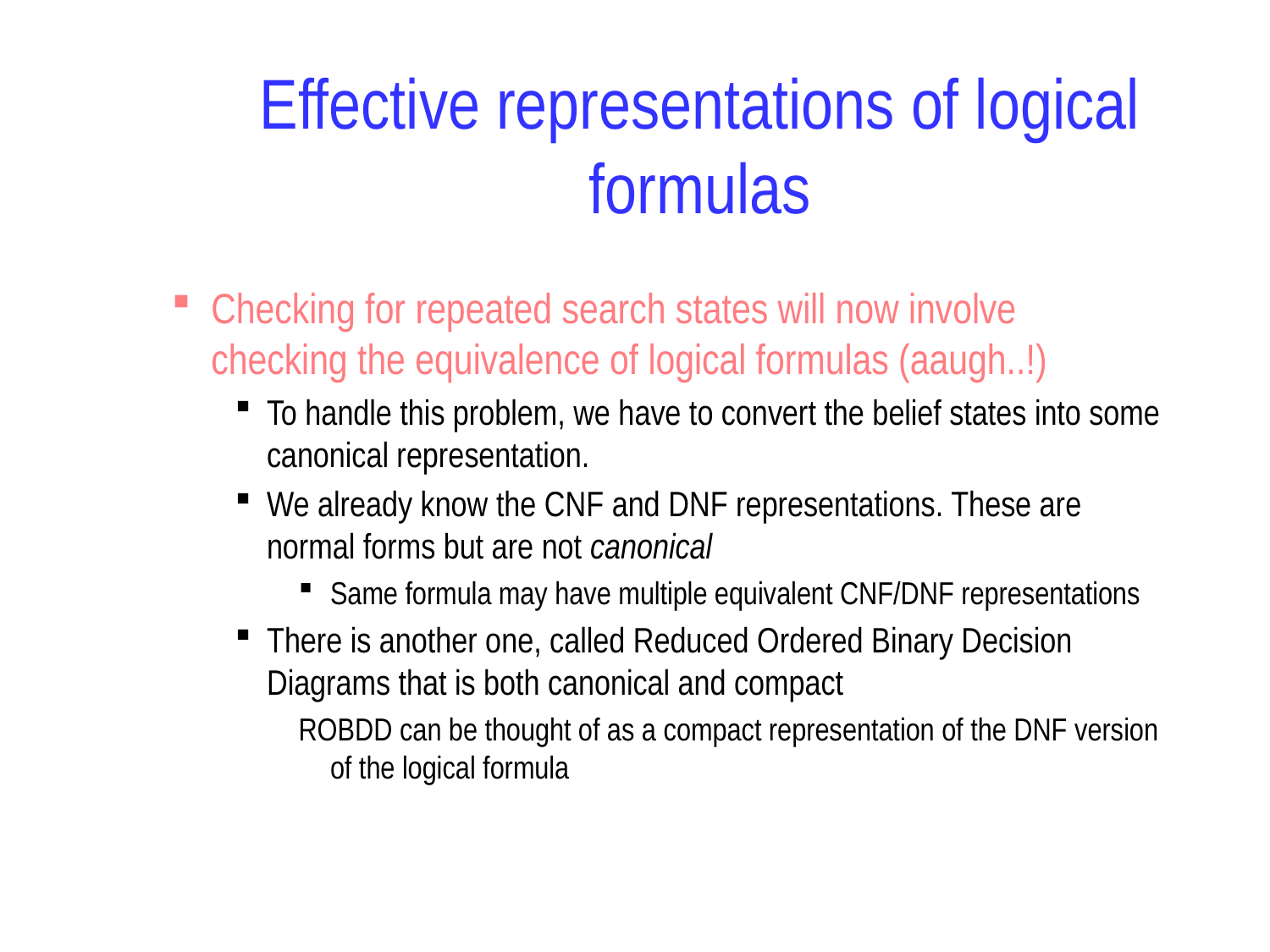

# Effective representations of logical formulas
Checking for repeated search states will now involve checking the equivalence of logical formulas (aaugh..!)
To handle this problem, we have to convert the belief states into some canonical representation.
We already know the CNF and DNF representations. These are normal forms but are not canonical
Same formula may have multiple equivalent CNF/DNF representations
There is another one, called Reduced Ordered Binary Decision Diagrams that is both canonical and compact
ROBDD can be thought of as a compact representation of the DNF version of the logical formula